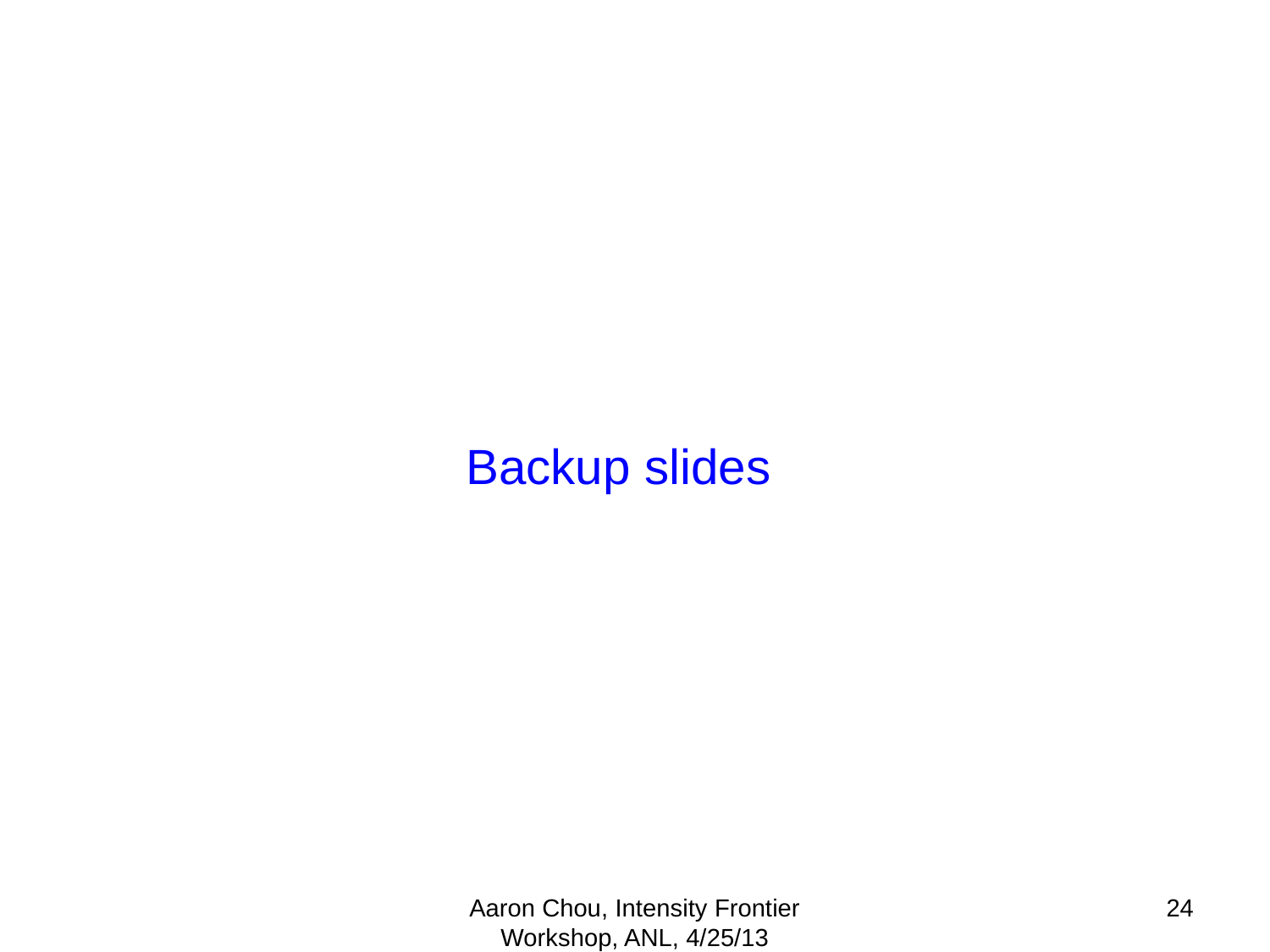

# Backup slides
Aaron Chou, Intensity Frontier Workshop, ANL, 4/25/13
24